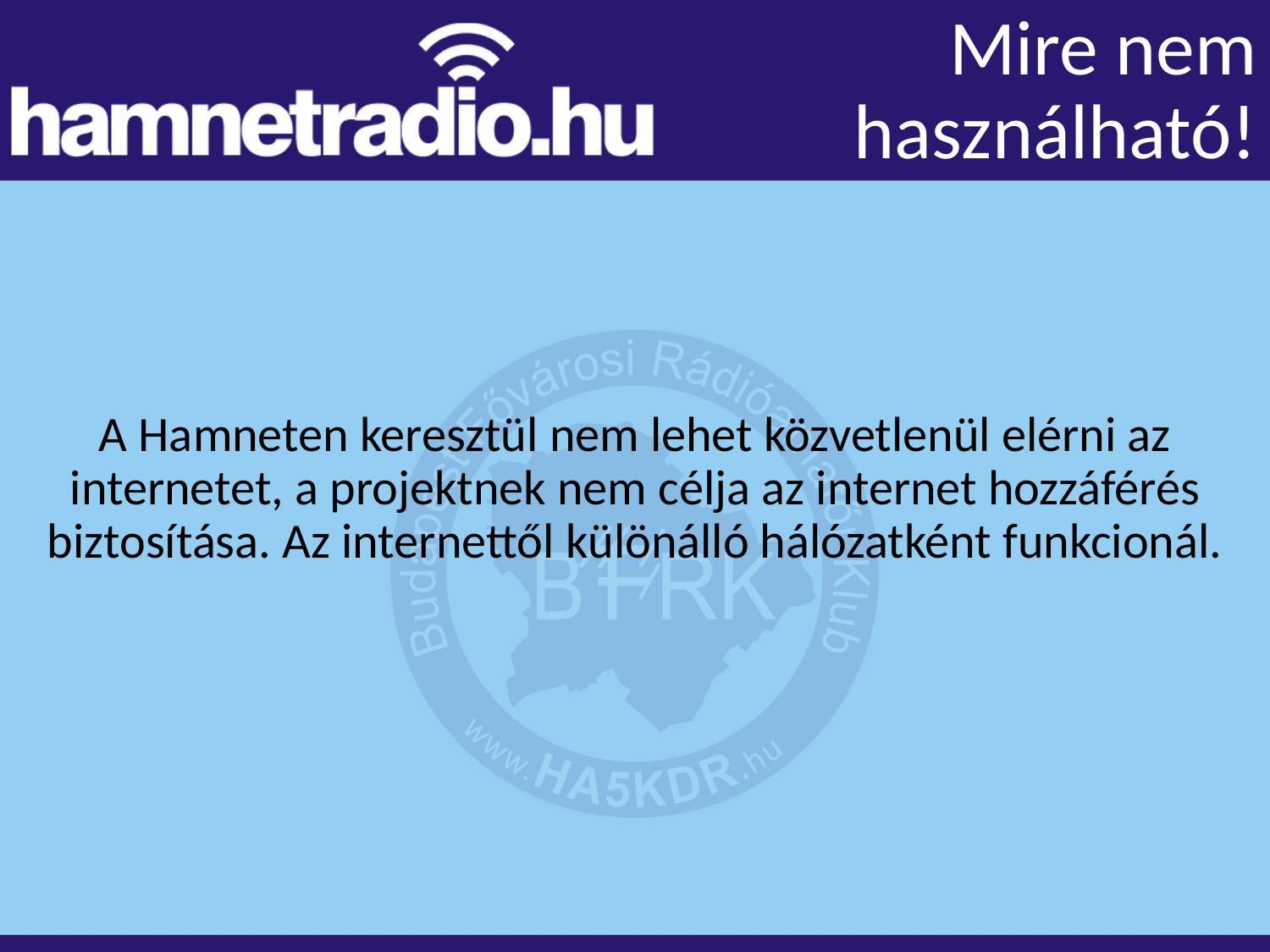

# Mire nem használható!

A Hamneten keresztül nem lehet közvetlenül elérni az internetet, a projektnek nem célja az internet hozzáférés biztosítása. Az internettől különálló hálózatként funkcionál.